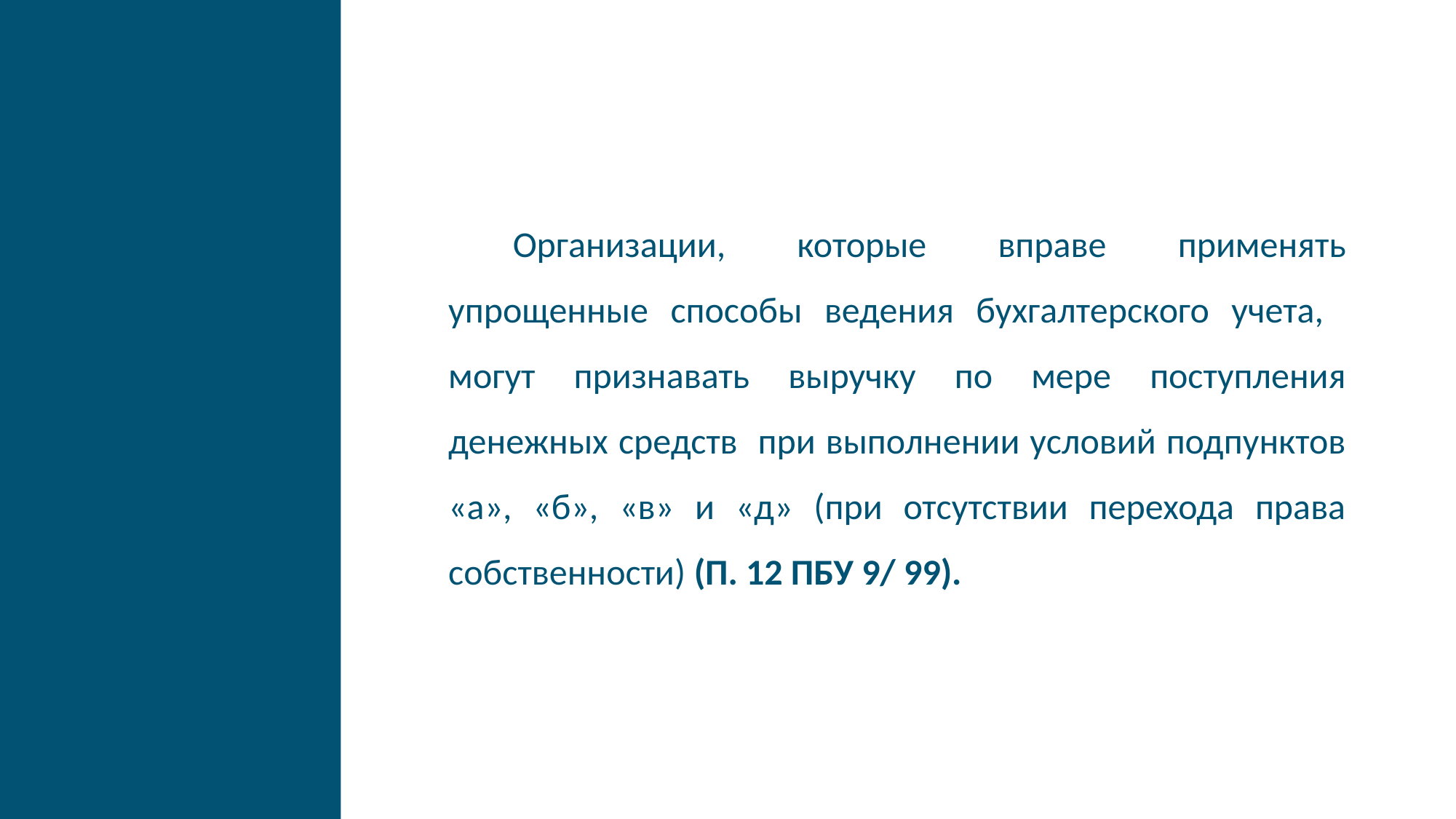

Организации, которые вправе применять упрощенные способы ведения бухгалтерского учета,  могут признавать выручку по мере поступления денежных средств  при выполнении условий подпунктов «а», «б», «в» и «д» (при отсутствии перехода права собственности) (П. 12 ПБУ 9/ 99).